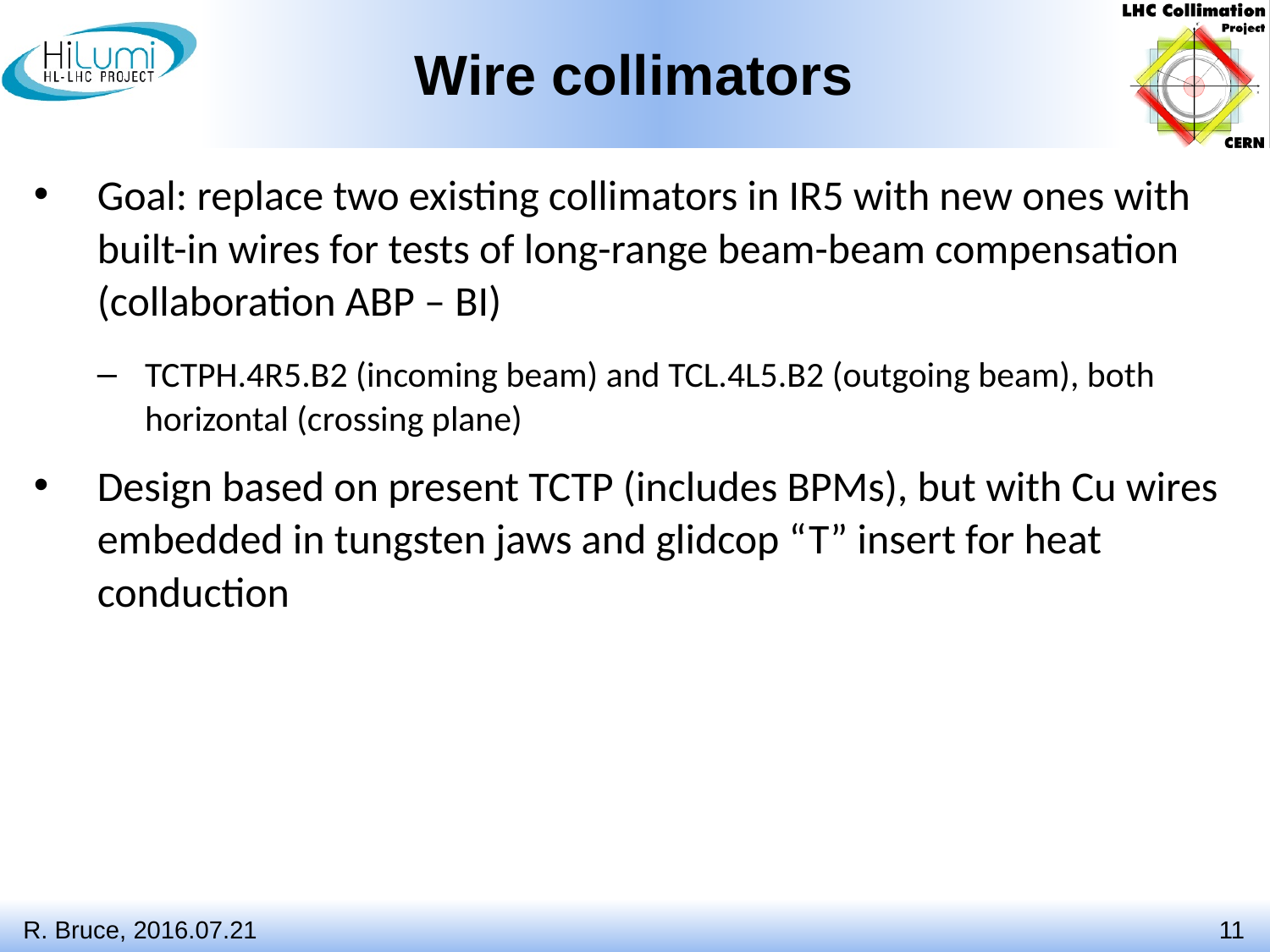

# Wire collimators
Goal: replace two existing collimators in IR5 with new ones with built-in wires for tests of long-range beam-beam compensation (collaboration ABP – BI)
TCTPH.4R5.B2 (incoming beam) and TCL.4L5.B2 (outgoing beam), both horizontal (crossing plane)
Design based on present TCTP (includes BPMs), but with Cu wires embedded in tungsten jaws and glidcop “T” insert for heat conduction
R. Bruce, 2016.07.21
11